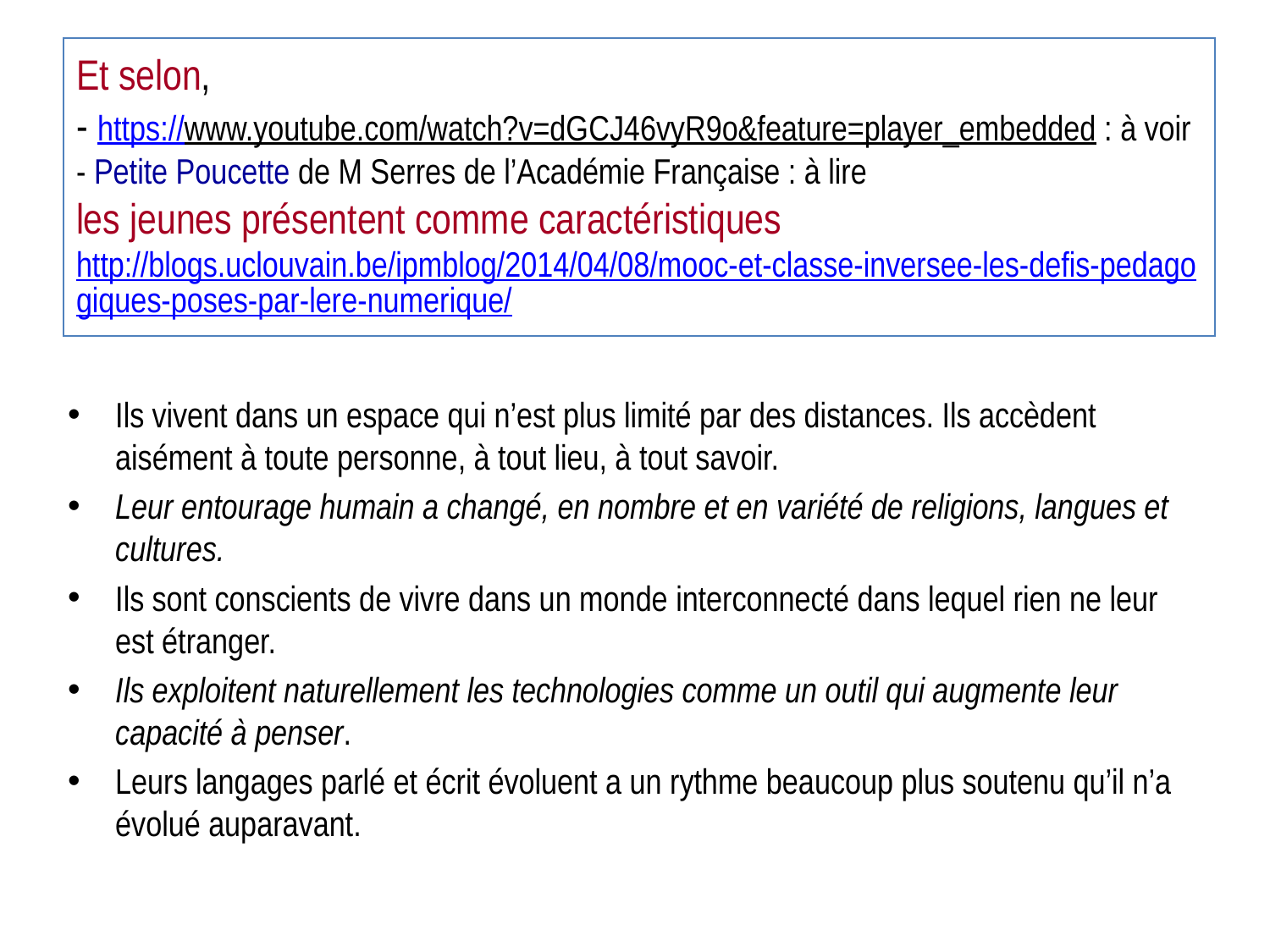

# Et selon, - https://www.youtube.com/watch?v=dGCJ46vyR9o&feature=player_embedded : à voir - Petite Poucette de M Serres de l’Académie Française : à lire les jeunes présentent comme caractéristiques http://blogs.uclouvain.be/ipmblog/2014/04/08/mooc-et-classe-inversee-les-defis-pedagogiques-poses-par-lere-numerique/
Ils vivent dans un espace qui n’est plus limité par des distances. Ils accèdent aisément à toute personne, à tout lieu, à tout savoir.
Leur entourage humain a changé, en nombre et en variété de religions, langues et cultures.
Ils sont conscients de vivre dans un monde interconnecté dans lequel rien ne leur est étranger.
Ils exploitent naturellement les technologies comme un outil qui augmente leur capacité à penser.
Leurs langages parlé et écrit évoluent a un rythme beaucoup plus soutenu qu’il n’a évolué auparavant.